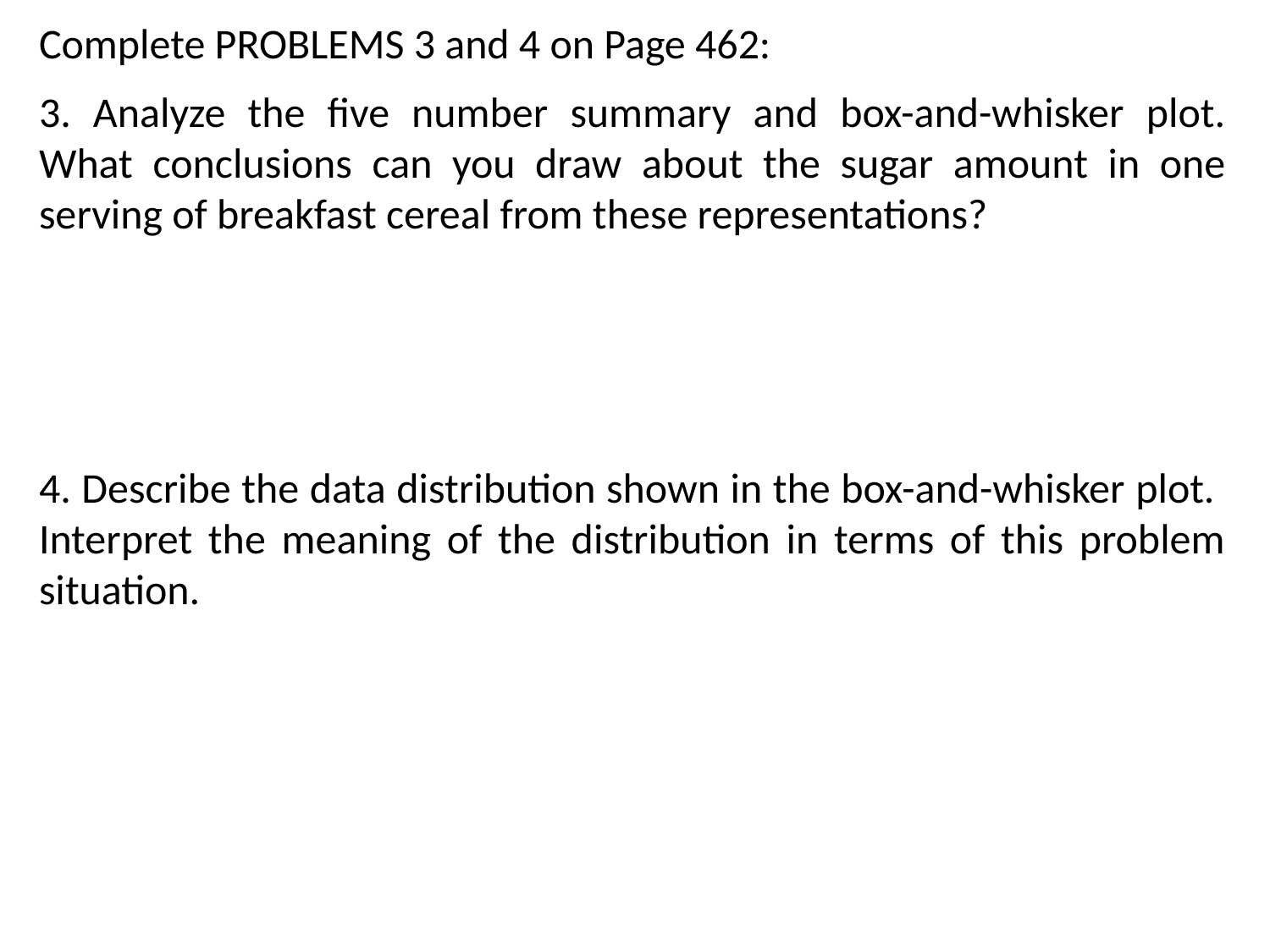

Complete PROBLEMS 3 and 4 on Page 462:
3. Analyze the five number summary and box-and-whisker plot. What conclusions can you draw about the sugar amount in one serving of breakfast cereal from these representations?

4. Describe the data distribution shown in the box-and-whisker plot.  Interpret the meaning of the distribution in terms of this problem situation.